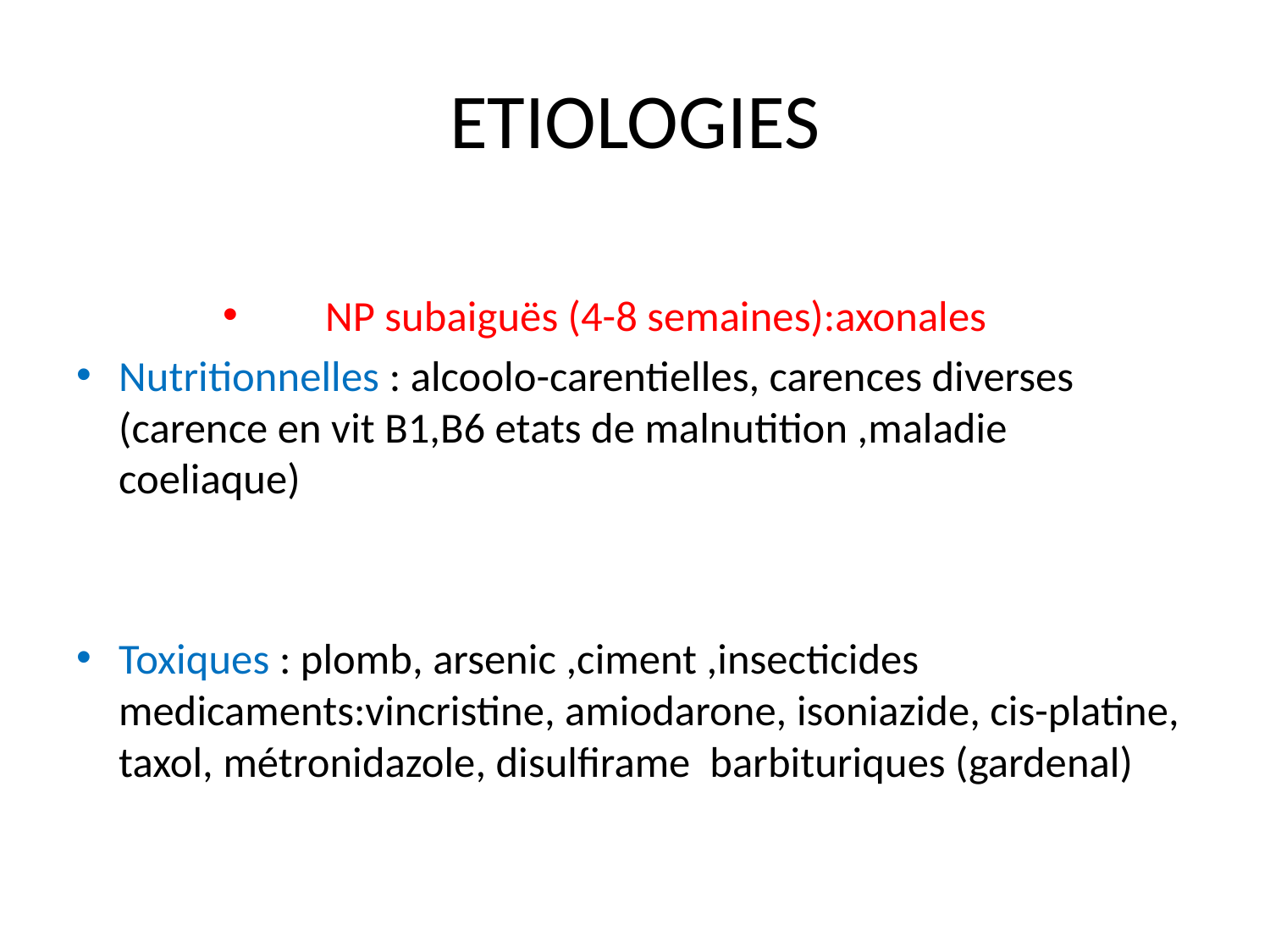

# ETIOLOGIES

NP subaiguës (4-8 semaines):axonales
Nutritionnelles : alcoolo-carentielles, carences diverses (carence en vit B1,B6 etats de malnutition ,maladie coeliaque)

Toxiques : plomb, arsenic ,ciment ,insecticides medicaments:vincristine, amiodarone, isoniazide, cis-platine, taxol, métronidazole, disulfirame  barbituriques (gardenal)